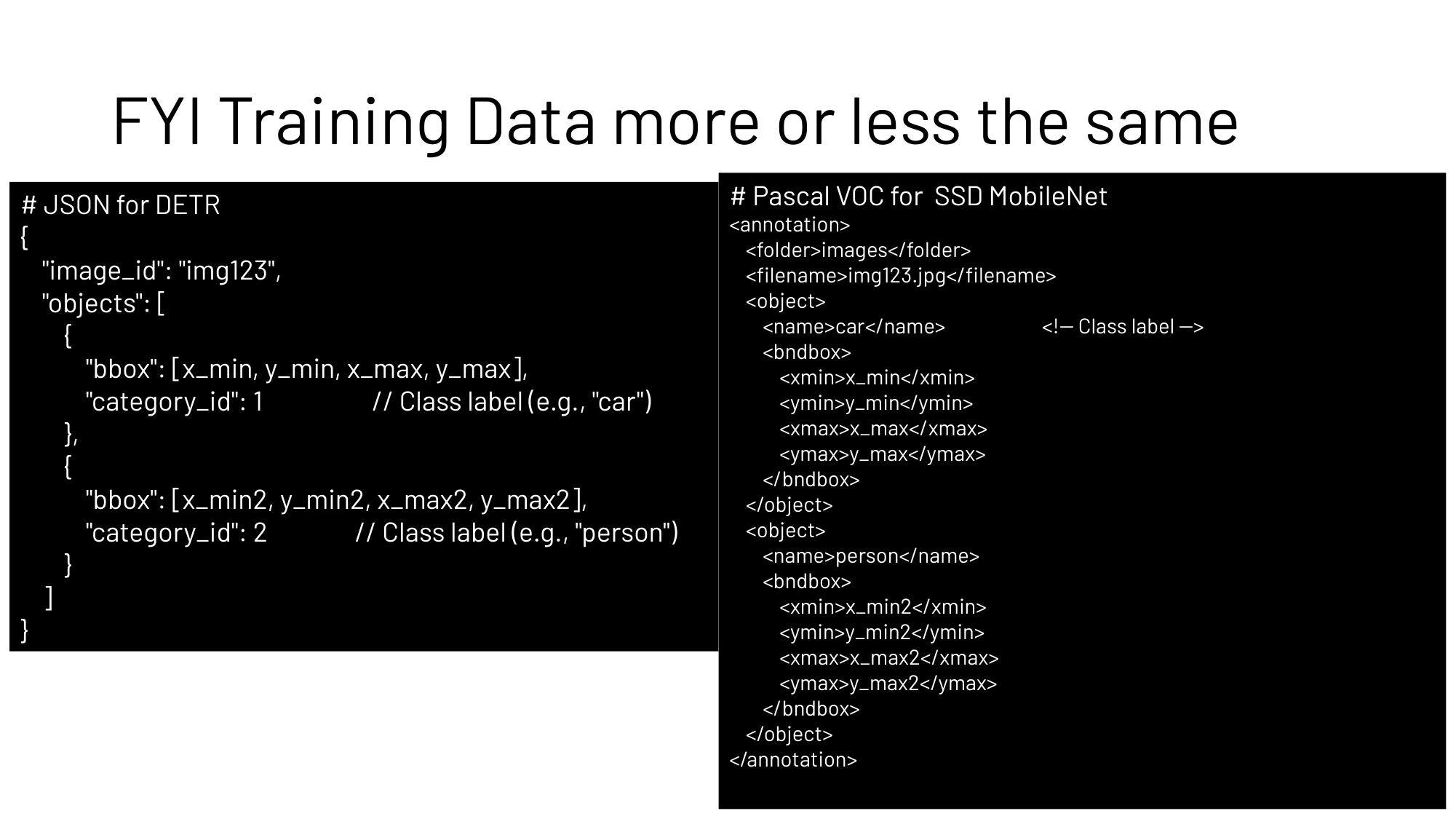

# FYI Training Data more or less the same
# Pascal VOC for  SSD MobileNet
<annotation>
    <folder>images</folder>
    <filename>img123.jpg</filename>
    <object>
        <name>car</name>                       <!-- Class label -->
        <bndbox>
            <xmin>x_min</xmin>
            <ymin>y_min</ymin>
            <xmax>x_max</xmax>
            <ymax>y_max</ymax>
        </bndbox>
    </object>
    <object>
        <name>person</name>
        <bndbox>
            <xmin>x_min2</xmin>
            <ymin>y_min2</ymin>
            <xmax>x_max2</xmax>
            <ymax>y_max2</ymax>
        </bndbox>
    </object>
</annotation>

# JSON for DETR
{
    "image_id": "img123",
    "objects": [
        {
            "bbox": [x_min, y_min, x_max, y_max],
            "category_id": 1                    // Class label (e.g., "car")
        },
        {
            "bbox": [x_min2, y_min2, x_max2, y_max2],
            "category_id": 2                // Class label (e.g., "person")
        }
    ]
}